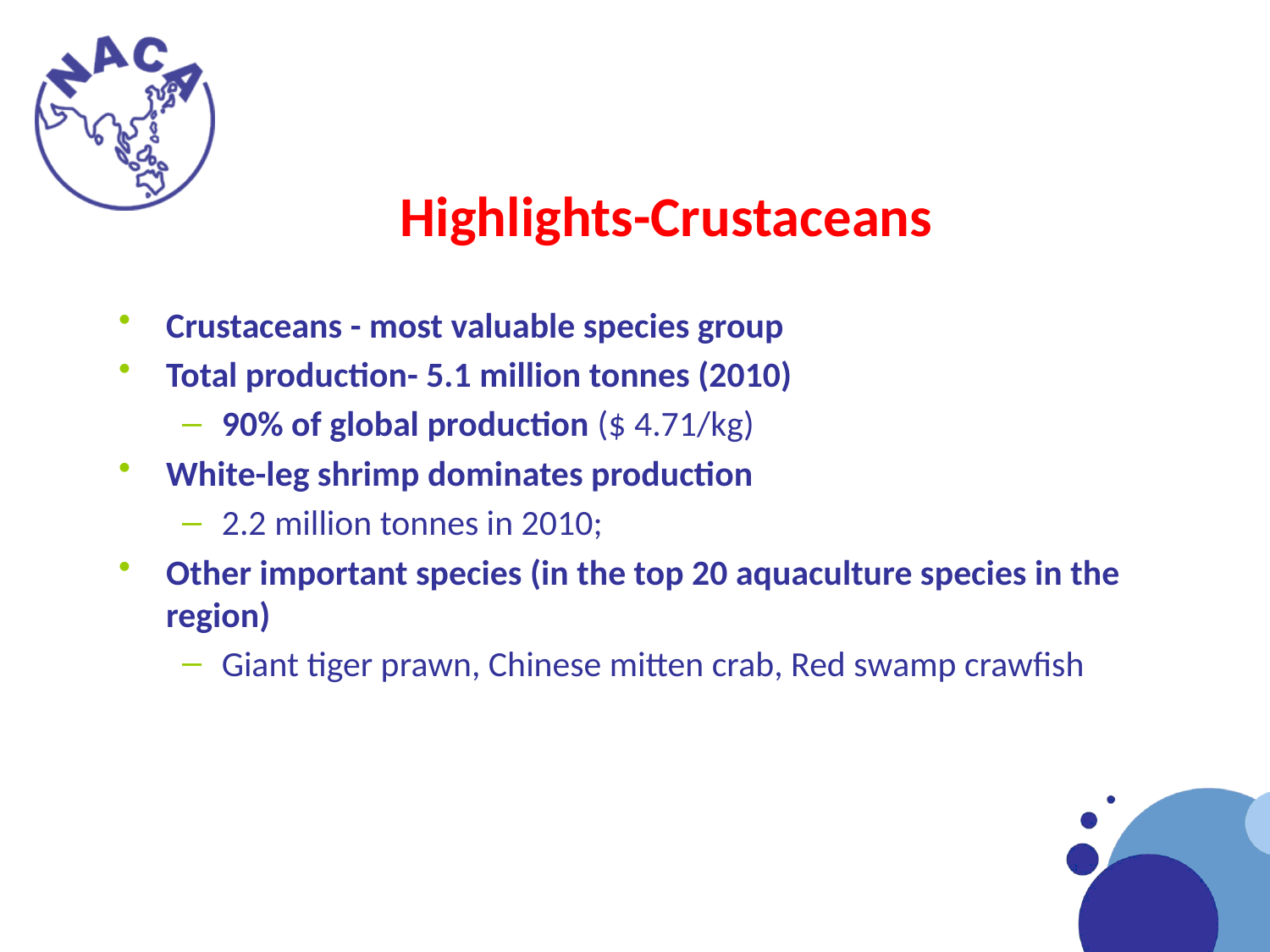

# Highlights-Crustaceans
Crustaceans - most valuable species group
Total production- 5.1 million tonnes (2010)
90% of global production ($ 4.71/kg)
White-leg shrimp dominates production
2.2 million tonnes in 2010;
Other important species (in the top 20 aquaculture species in the region)
Giant tiger prawn, Chinese mitten crab, Red swamp crawfish